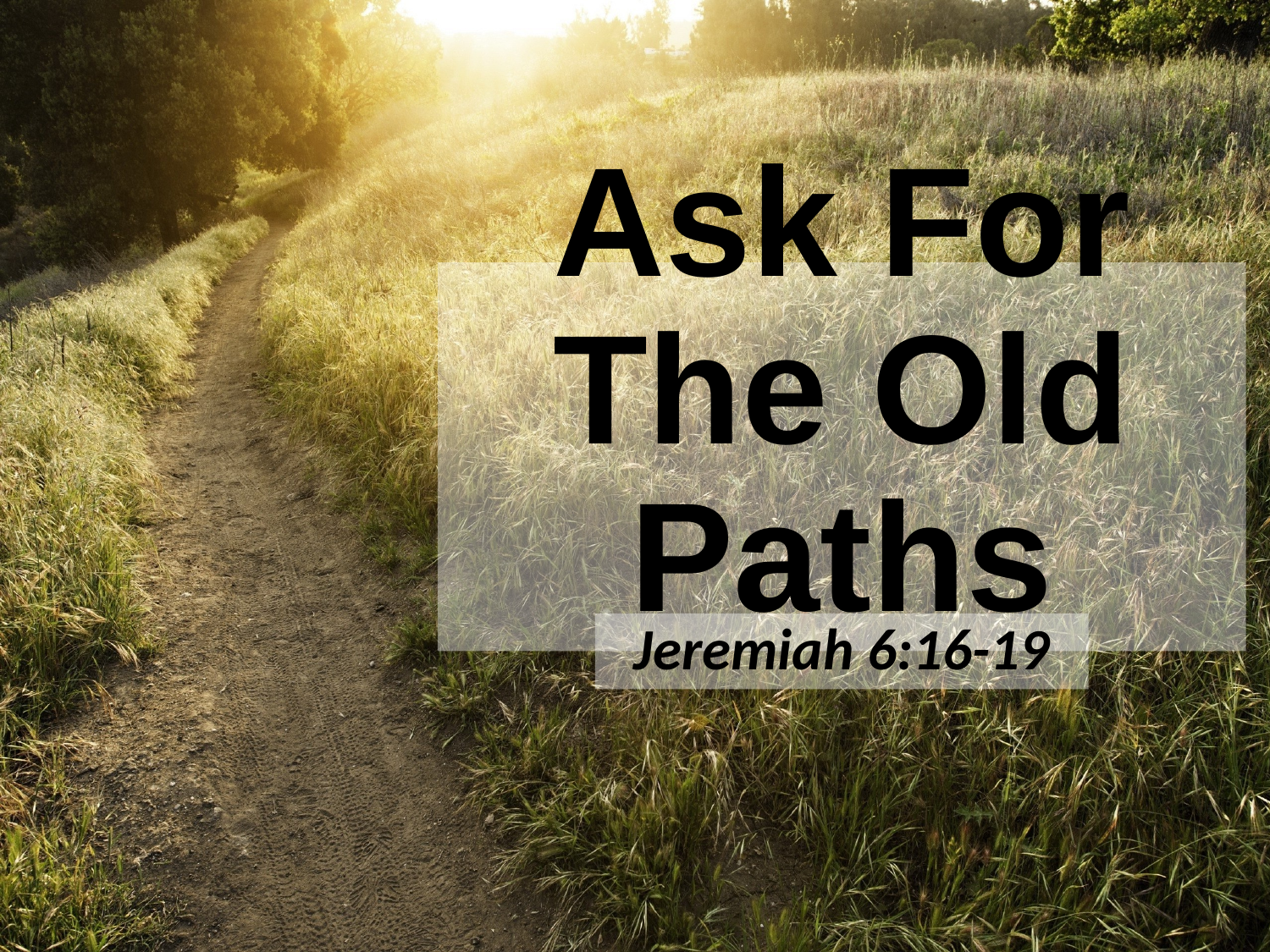

# Ask For The Old Paths
Jeremiah 6:16-19